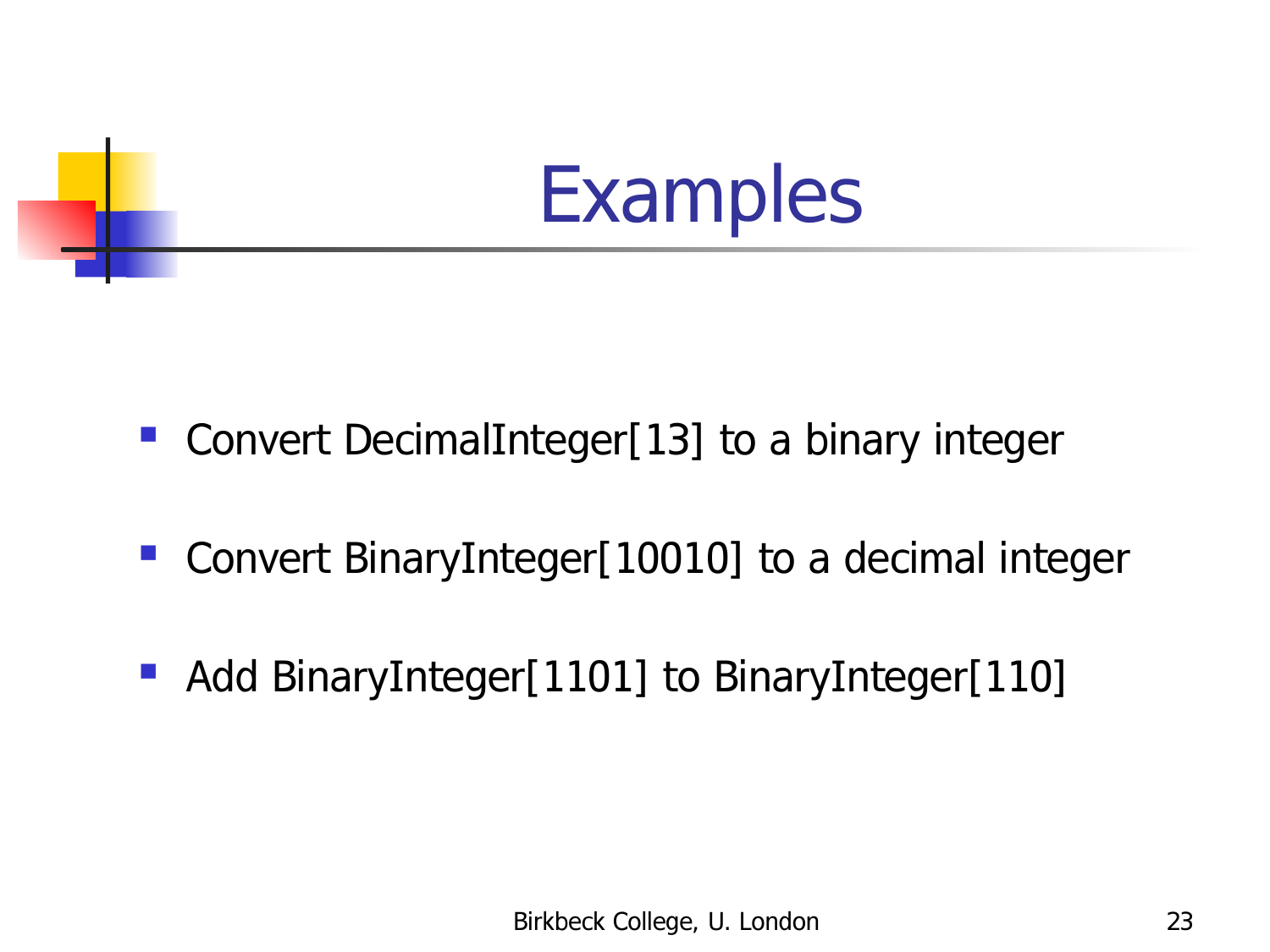

# Examples
Convert DecimalInteger[13] to a binary integer

Convert BinaryInteger[10010] to a decimal integer

Add BinaryInteger[1101] to BinaryInteger[110]
Birkbeck College, U. London
23